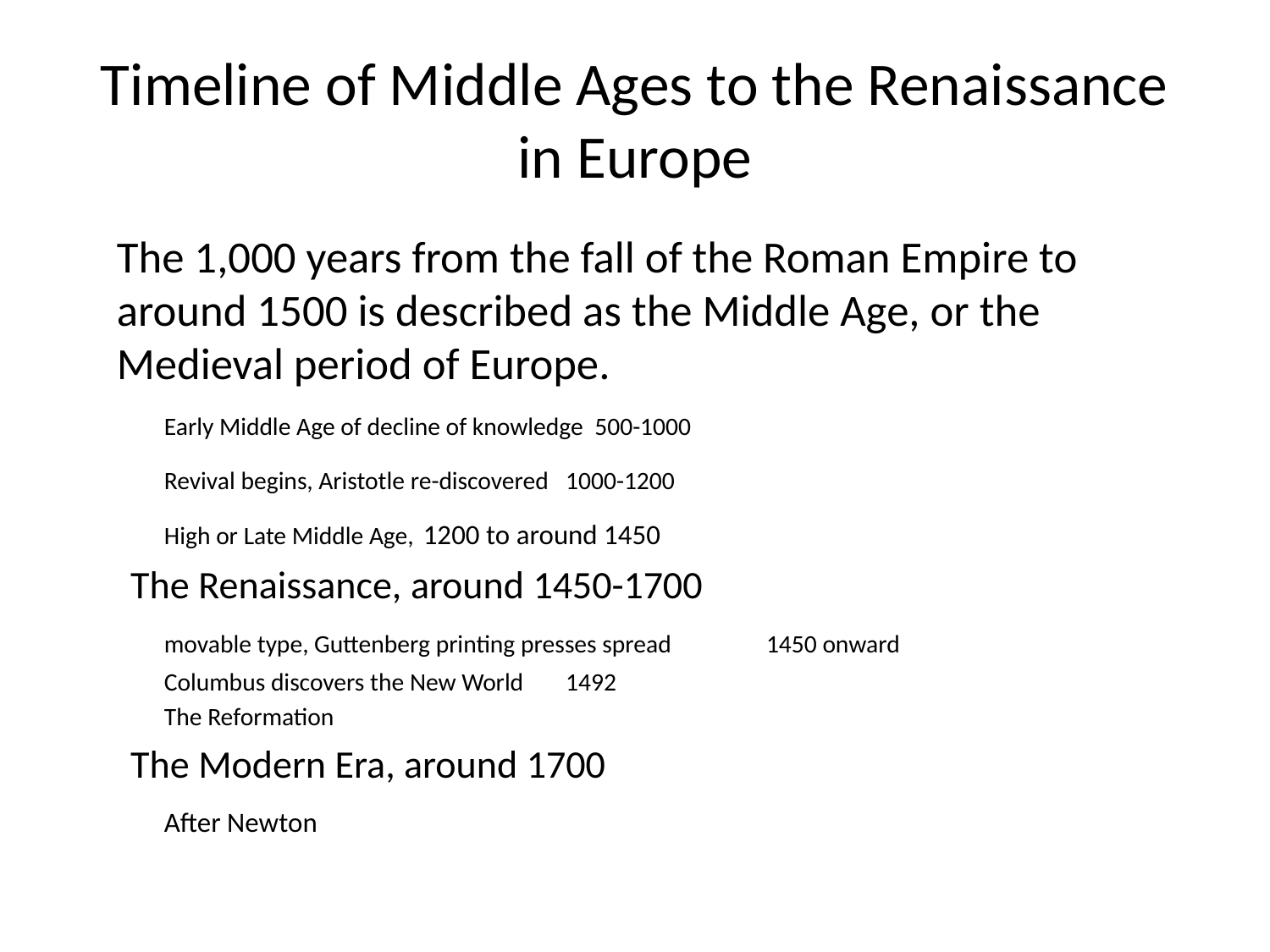

# Timeline of Middle Ages to the Renaissance in Europe
	The 1,000 years from the fall of the Roman Empire to around 1500 is described as the Middle Age, or the Medieval period of Europe.
		Early Middle Age of decline of knowledge  500-1000
		Revival begins, Aristotle re-discovered  	1000-1200
		High or Late Middle Age, 1200 to around 1450
The Renaissance, around 1450-1700
		movable type, Guttenberg printing presses spread 	1450 onward
		Columbus discovers the New World 		1492
		The Reformation
The Modern Era, around 1700
		After Newton